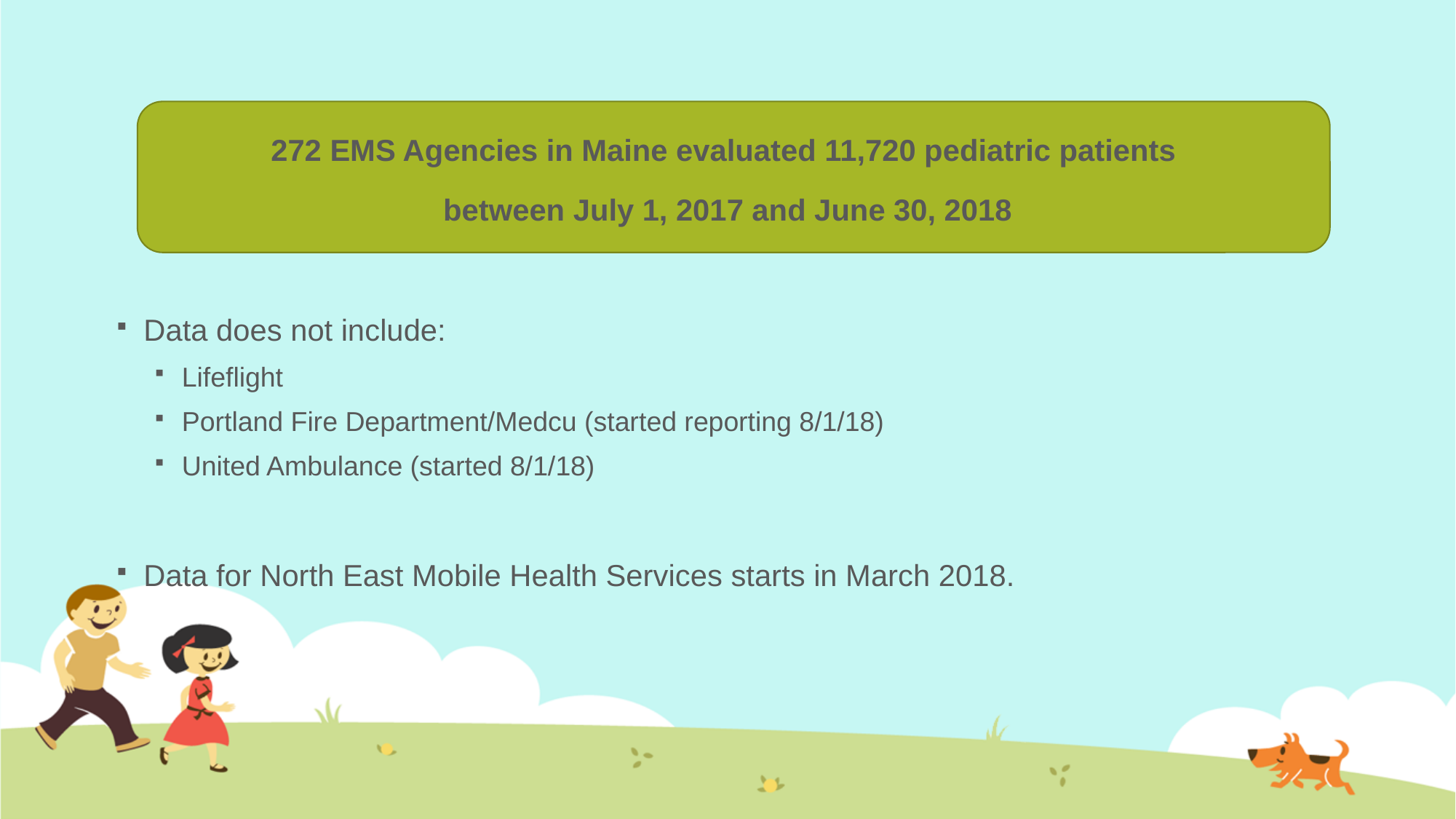

272 EMS Agencies in Maine evaluated 11,720 pediatric patients
between July 1, 2017 and June 30, 2018

Data does not include:
Lifeflight
Portland Fire Department/Medcu (started reporting 8/1/18)
United Ambulance (started 8/1/18)

Data for North East Mobile Health Services starts in March 2018.